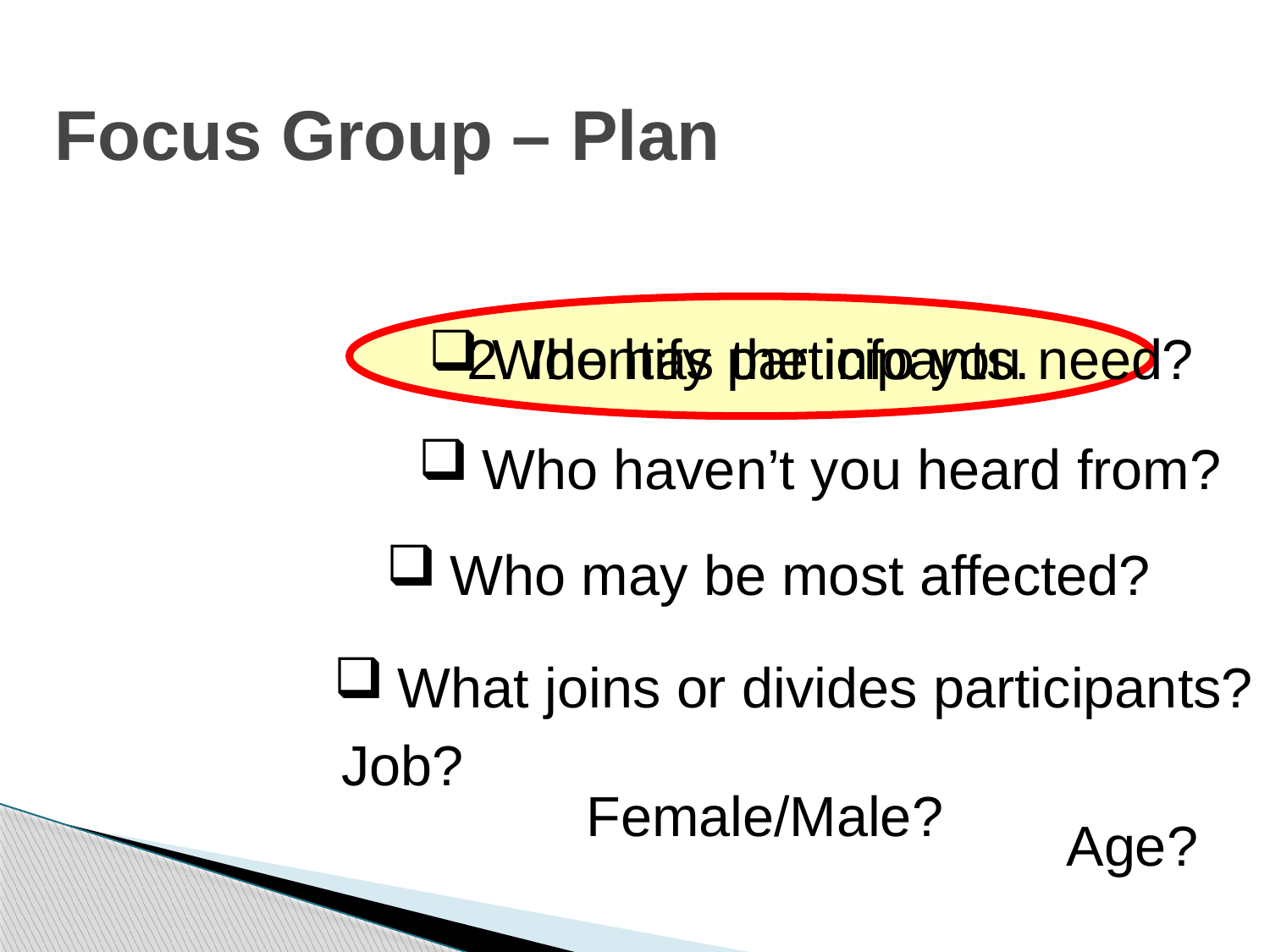

# Focus Group – Plan

2. Identify participants.
Who has the info you need?
Who haven’t you heard from?
Who may be most affected?
What joins or divides participants?
Job?
Female/Male?
Age?